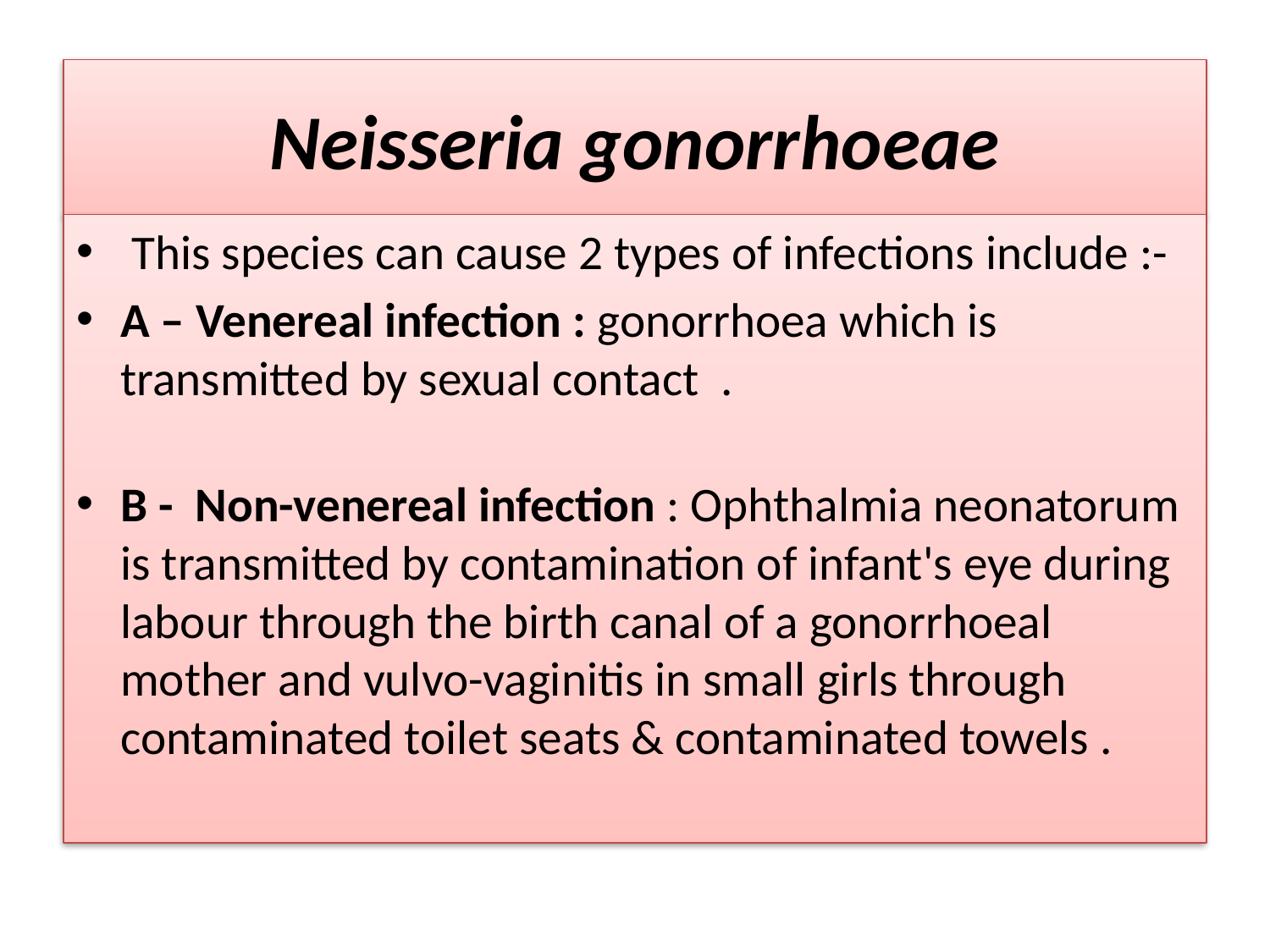

# Neisseria gonorrhoeae
 This species can cause 2 types of infections include :-
A – Venereal infection : gonorrhoea which is transmitted by sexual contact  .
B -  Non-venereal infection : Ophthalmia neonatorum is transmitted by contamination of infant's eye during labour through the birth canal of a gonorrhoeal mother and vulvo-vaginitis in small girls through contaminated toilet seats & contaminated towels .